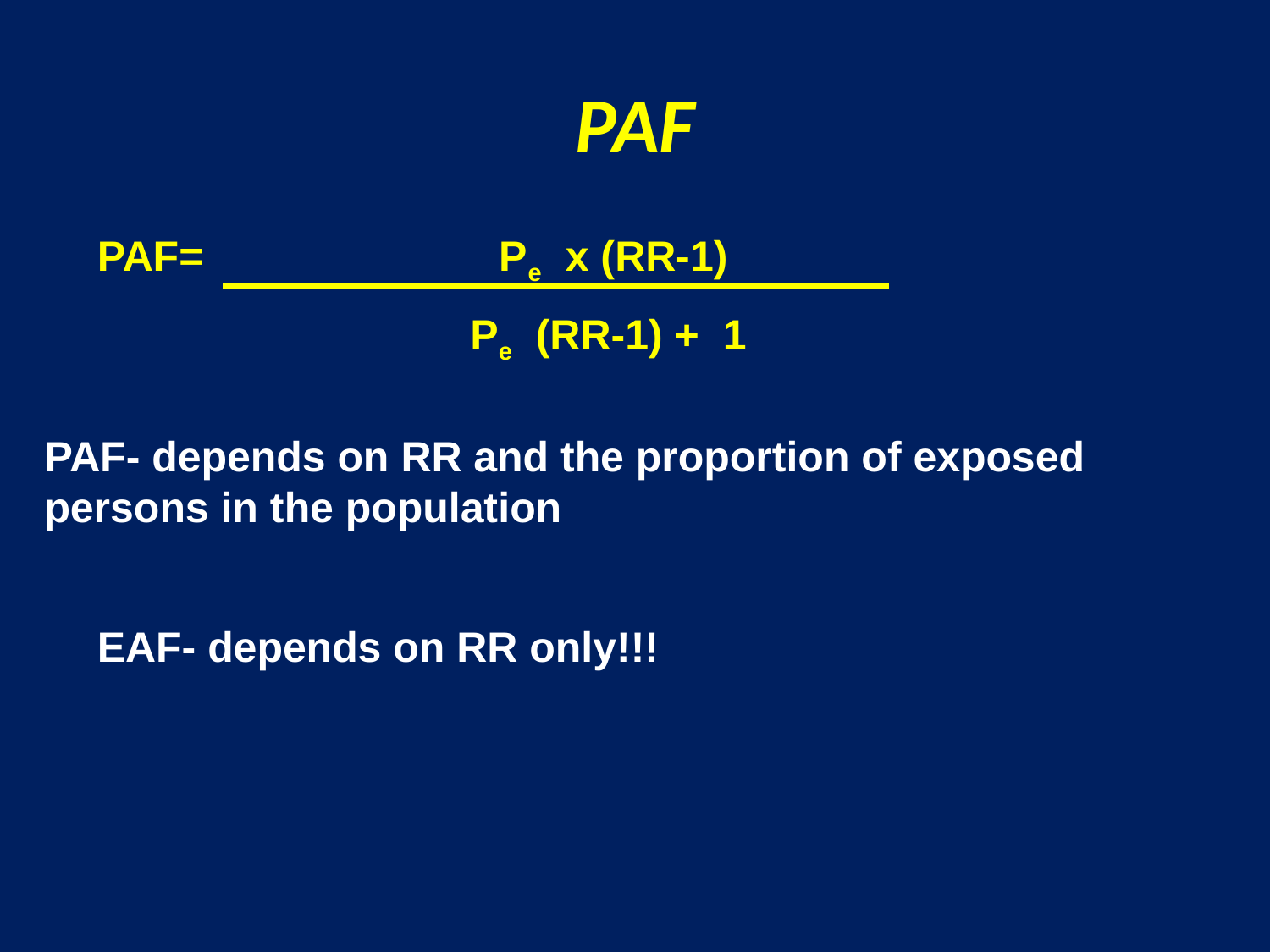

# PAF
PAF=                         Pe  x (RR-1)
Pe  (RR-1) +  1
PAF- depends on RR and the proportion of exposed persons in the population
EAF- depends on RR only!!!